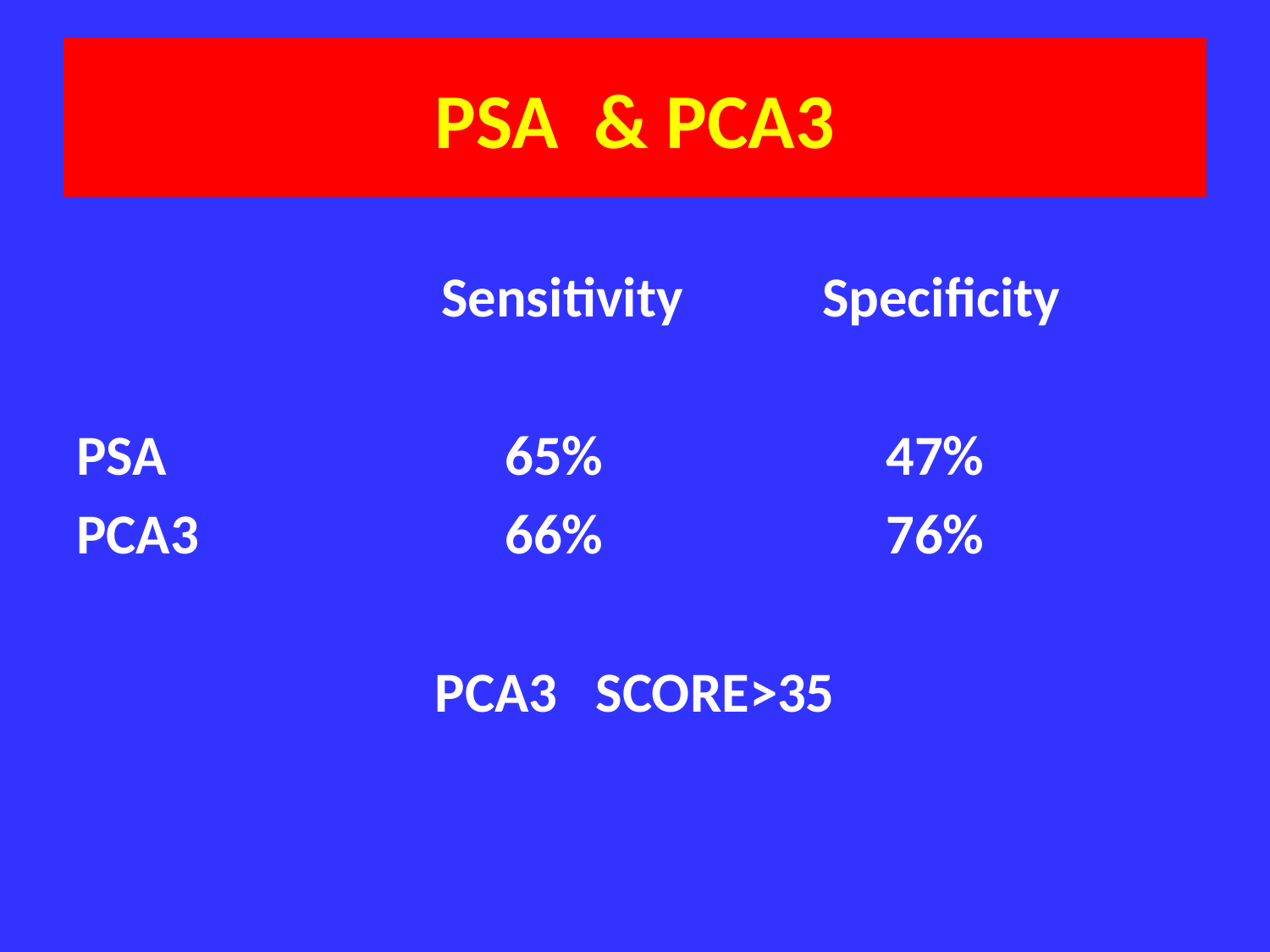

# PSA  & PCA3
			     Sensitivity 	     Specificity

PSA			65% 			47%
PCA3			66%			76%

PCA3   SCORE>35